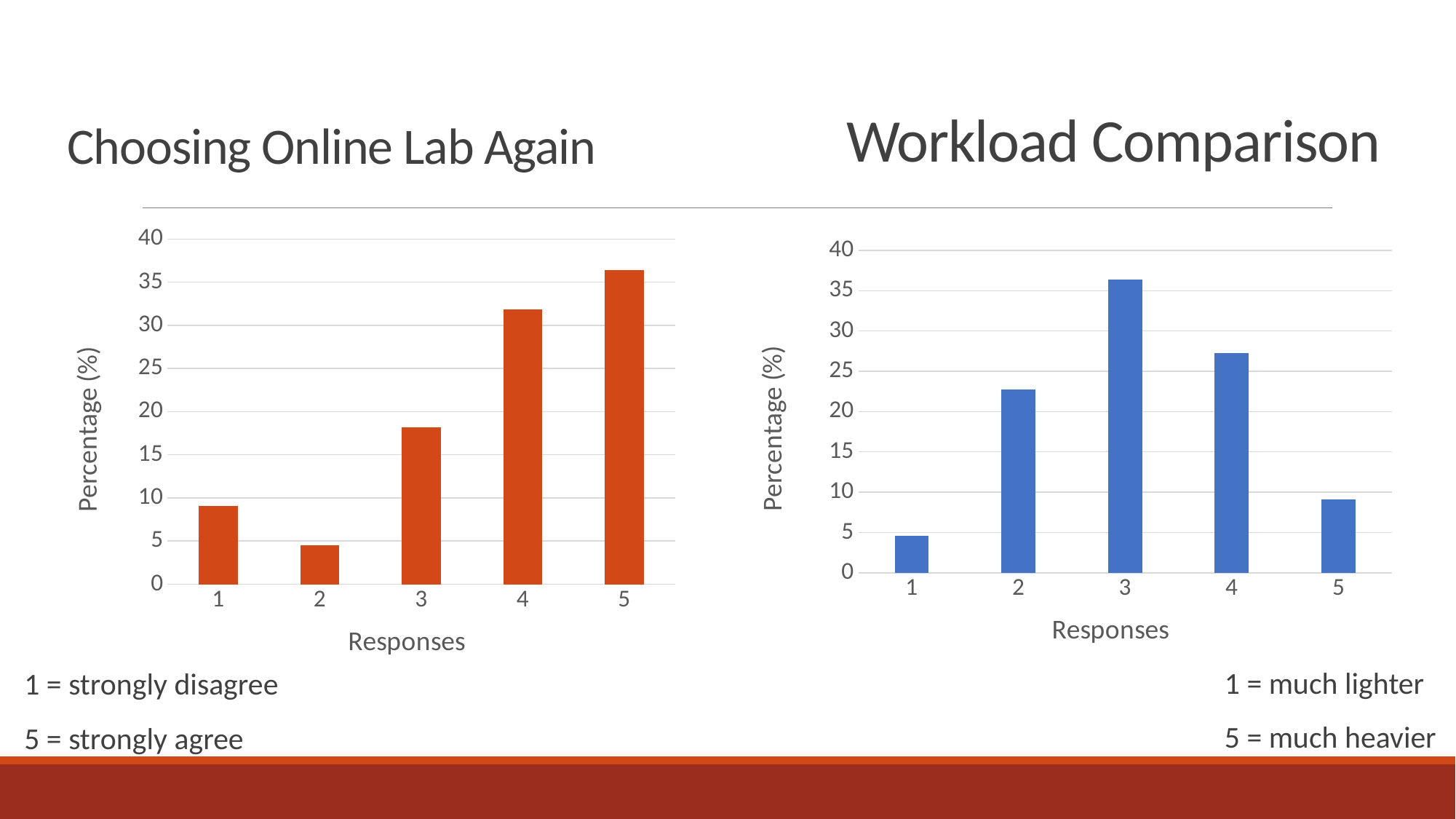

Workload Comparison
# Choosing Online Lab Again

### Chart

| Category |  |
|---|---|
| 1 | 9.090909090909092 |
| 2 | 4.545454545454546 |
| 3 | 18.181818181818183 |
| 4 | 31.818181818181817 |
| 5 | 36.36363636363637 |

### Chart

| Category |  |
|---|---|
| 1 | 4.545454545454546 |
| 2 | 22.727272727272727 |
| 3 | 36.36363636363637 |
| 4 | 27.27272727272727 |
| 5 | 9.090909090909092 |
1 = much lighter
5 = much heavier
1 = strongly disagree
5 = strongly agree